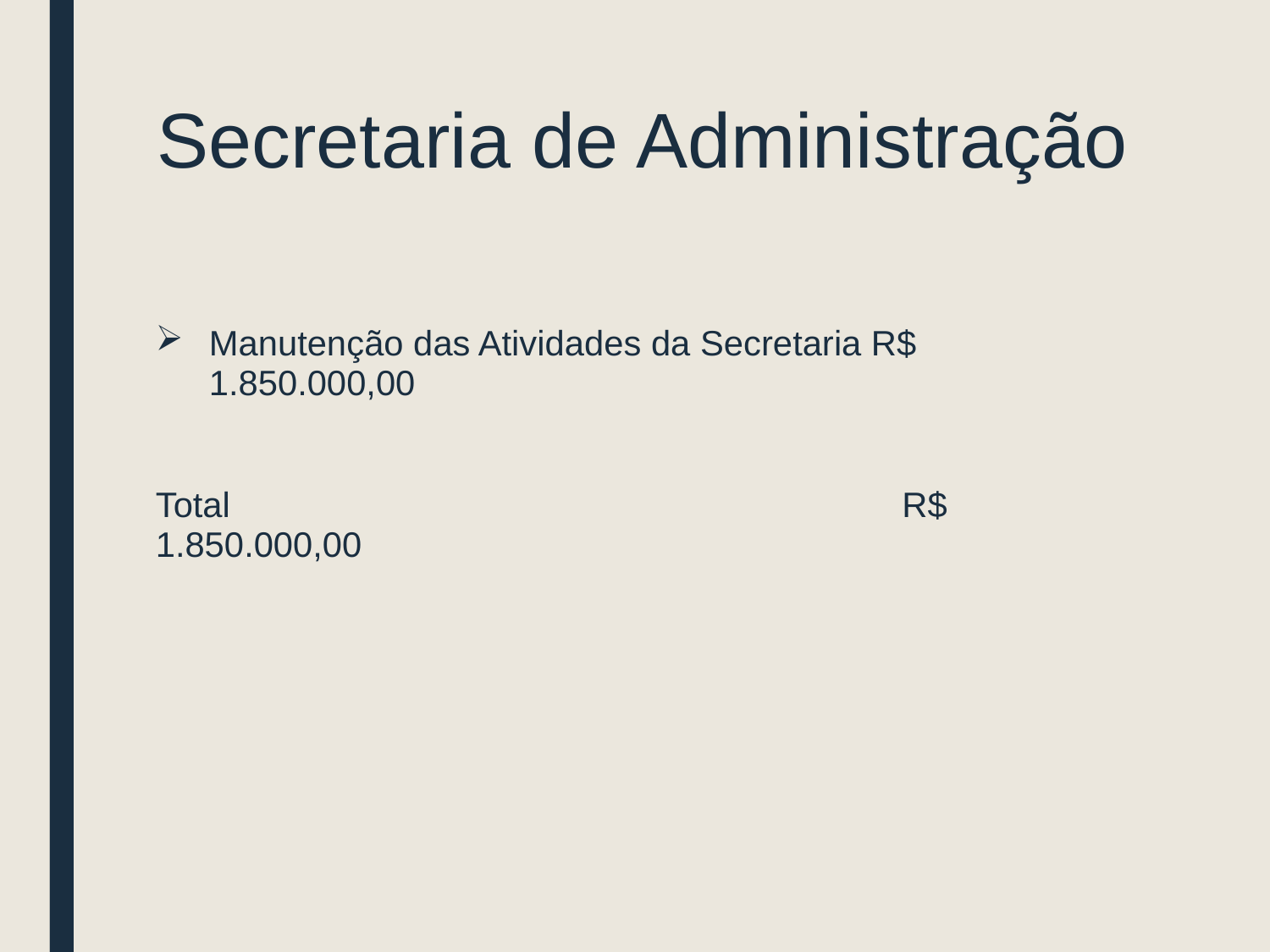

# Secretaria de Administração
Manutenção das Atividades da Secretaria R$ 1.850.000,00

Total                                                                     R$ 1.850.000,00